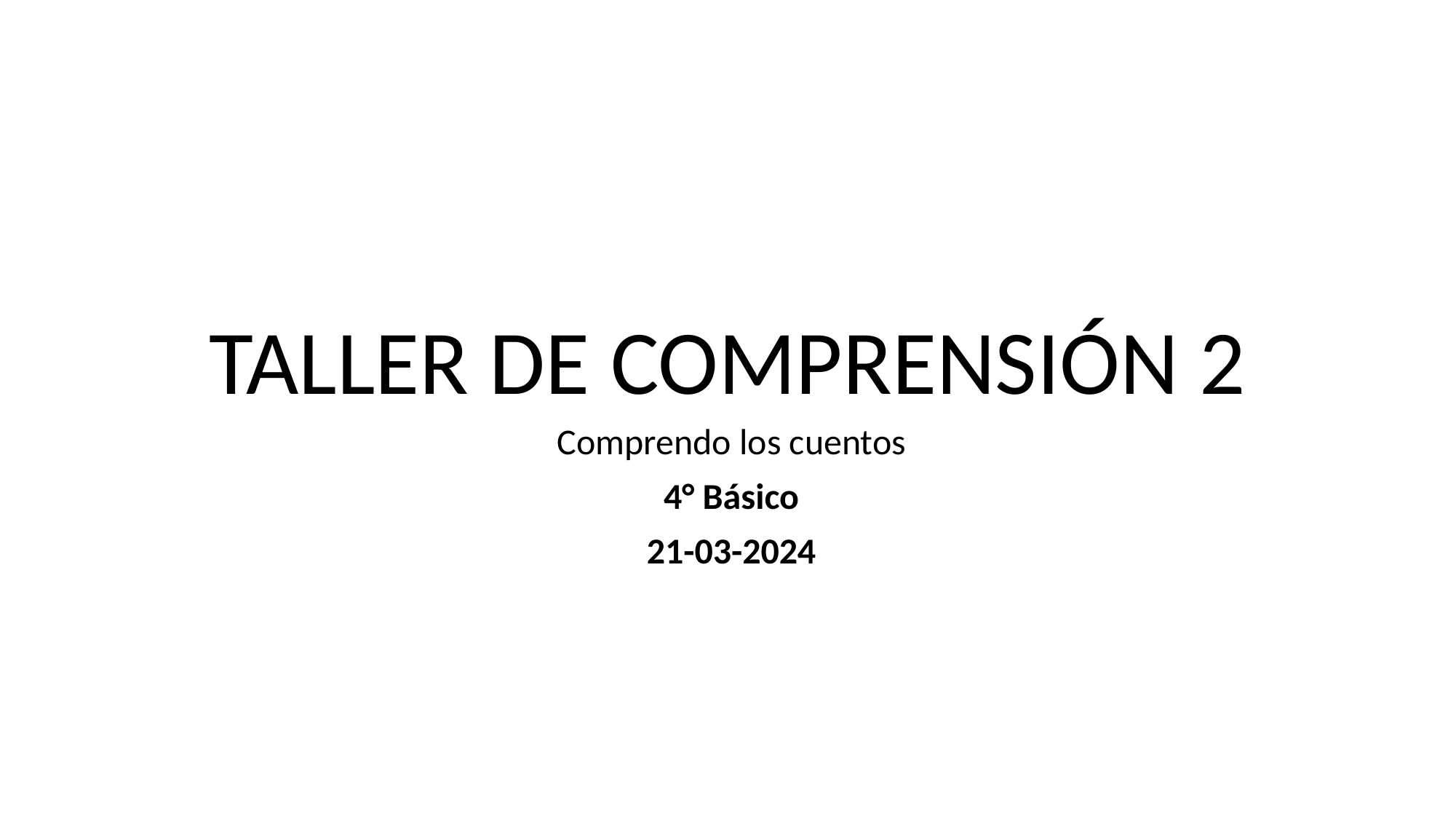

# TALLER DE COMPRENSIÓN 2
Comprendo los cuentos
4° Básico
21-03-2024